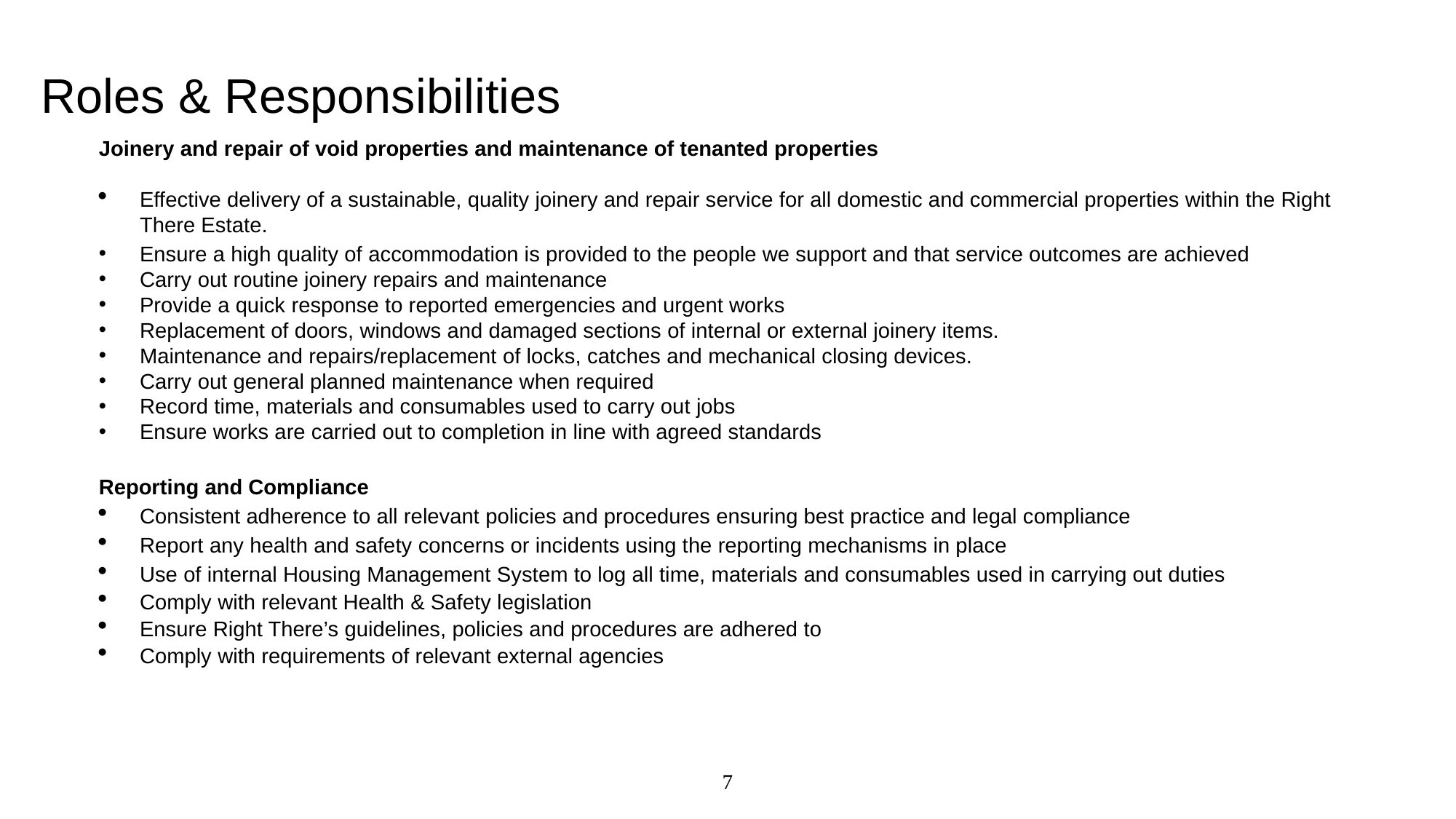

Roles & Responsibilities
Joinery and repair of void properties and maintenance of tenanted properties

Effective delivery of a sustainable, quality joinery and repair service for all domestic and commercial properties within the Right There Estate.
Ensure a high quality of accommodation is provided to the people we support and that service outcomes are achieved
Carry out routine joinery repairs and maintenance
Provide a quick response to reported emergencies and urgent works
Replacement of doors, windows and damaged sections of internal or external joinery items.
Maintenance and repairs/replacement of locks, catches and mechanical closing devices.
Carry out general planned maintenance when required
Record time, materials and consumables used to carry out jobs
Ensure works are carried out to completion in line with agreed standards

Reporting and Compliance
Consistent adherence to all relevant policies and procedures ensuring best practice and legal compliance
Report any health and safety concerns or incidents using the reporting mechanisms in place
Use of internal Housing Management System to log all time, materials and consumables used in carrying out duties
Comply with relevant Health & Safety legislation
Ensure Right There’s guidelines, policies and procedures are adhered to
Comply with requirements of relevant external agencies

7